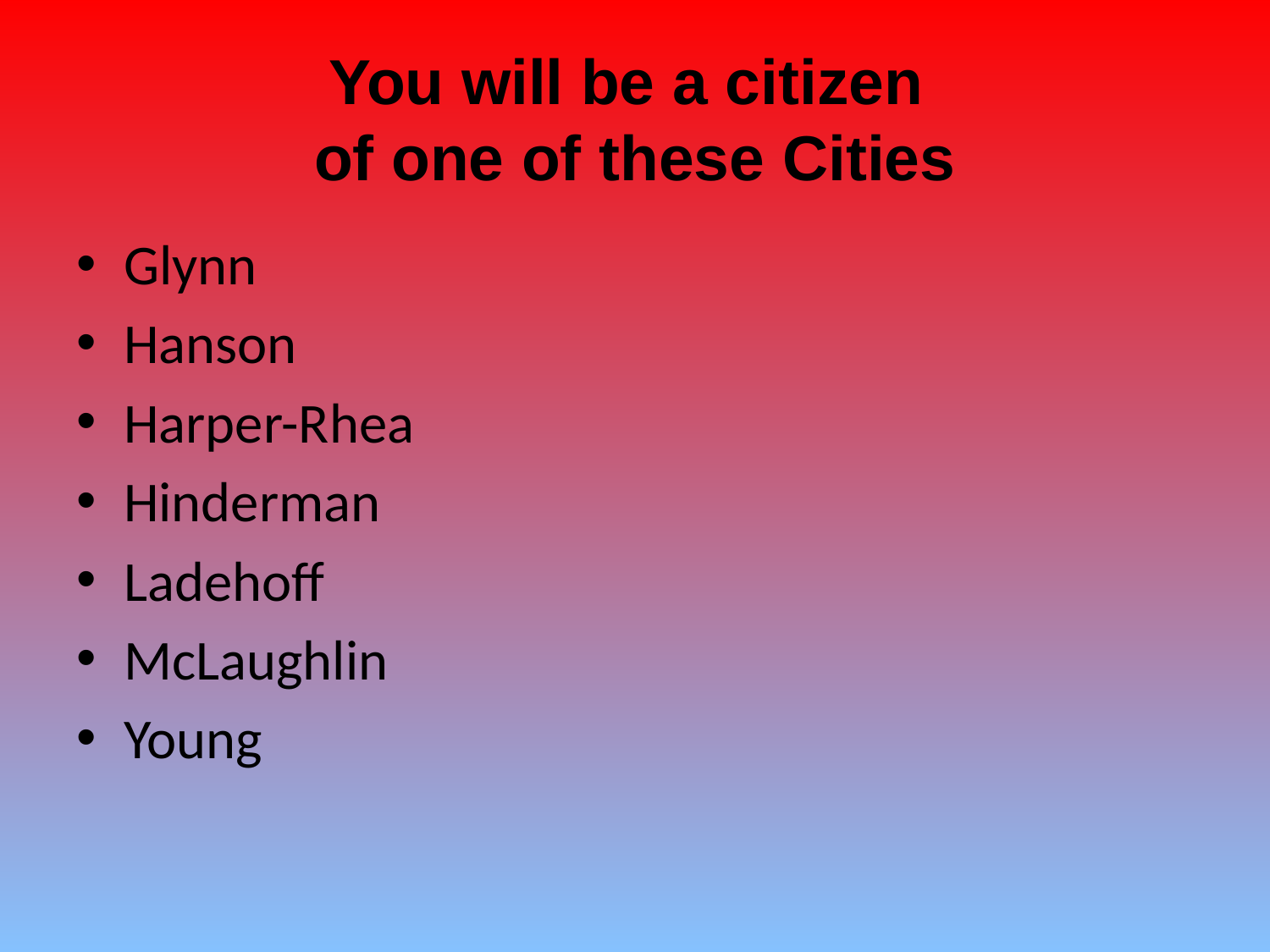

# You will be a citizen of one of these Cities
Glynn
Hanson
Harper-Rhea
Hinderman
Ladehoff
McLaughlin
Young